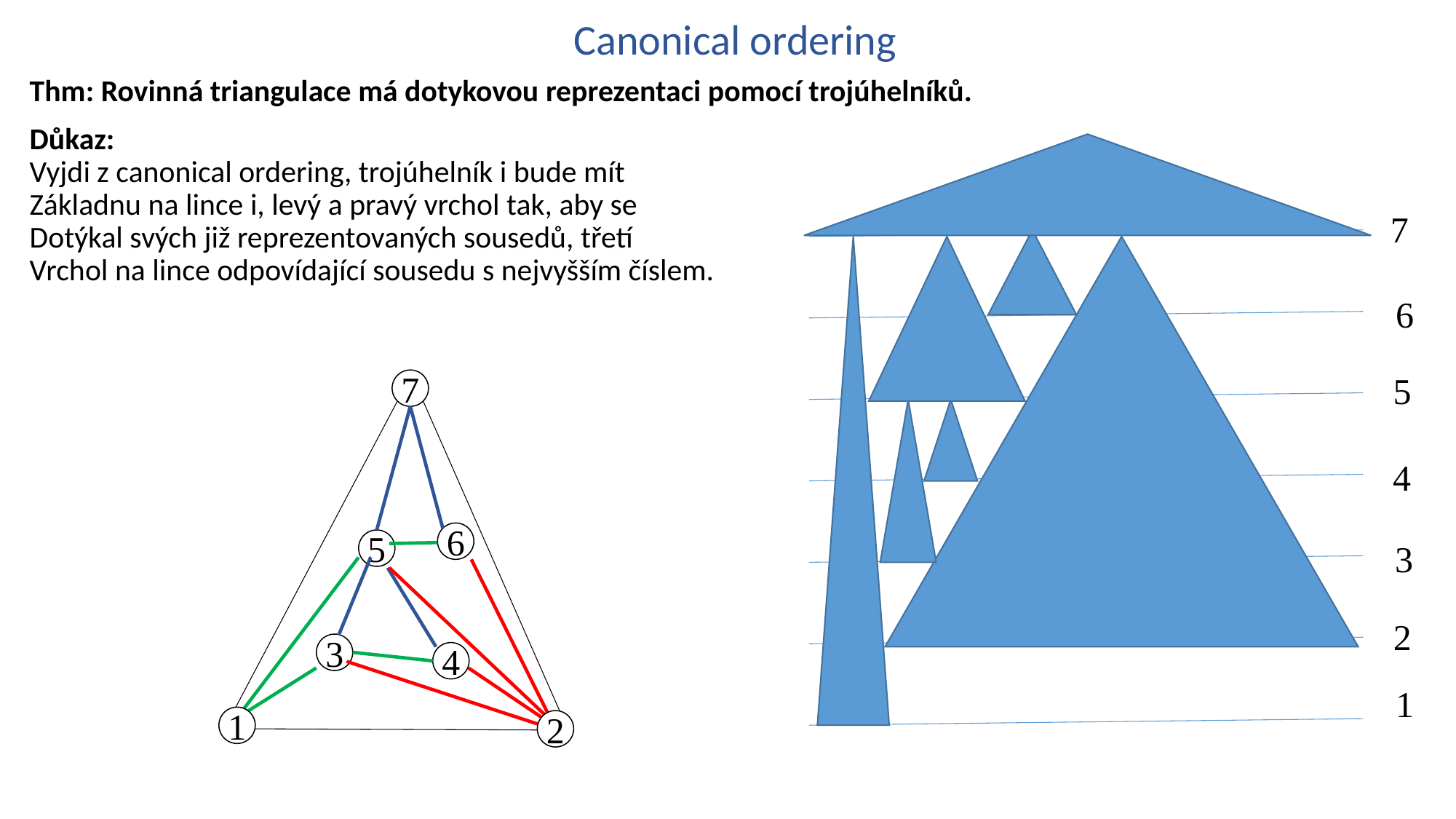

# Canonical ordering
Thm: Rovinná triangulace má dotykovou reprezentaci pomocí trojúhelníků.
Důkaz:
Vyjdi z canonical ordering, trojúhelník i bude mít
Základnu na lince i, levý a pravý vrchol tak, aby se
Dotýkal svých již reprezentovaných sousedů, třetí
Vrchol na lince odpovídající sousedu s nejvyšším číslem.

7

6
5
7

4
6
5
3

2
3
4

1
1
2